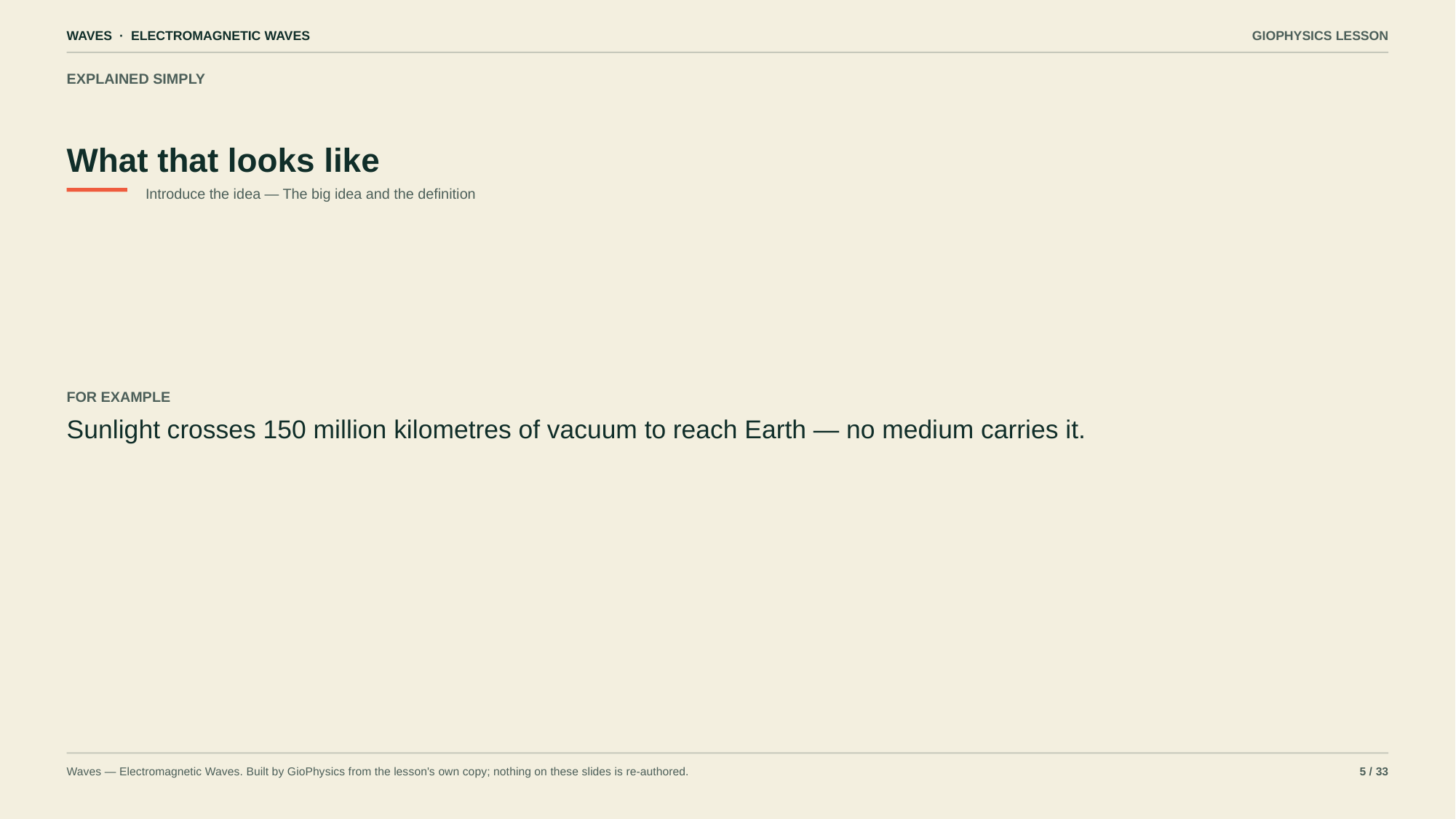

WAVES  ·  ELECTROMAGNETIC WAVES
GIOPHYSICS LESSON

EXPLAINED SIMPLY
What that looks like
Introduce the idea — The big idea and the definition

FOR EXAMPLE
Sunlight crosses 150 million kilometres of vacuum to reach Earth — no medium carries it.

Waves — Electromagnetic Waves. Built by GioPhysics from the lesson's own copy; nothing on these slides is re-authored.
5 / 33